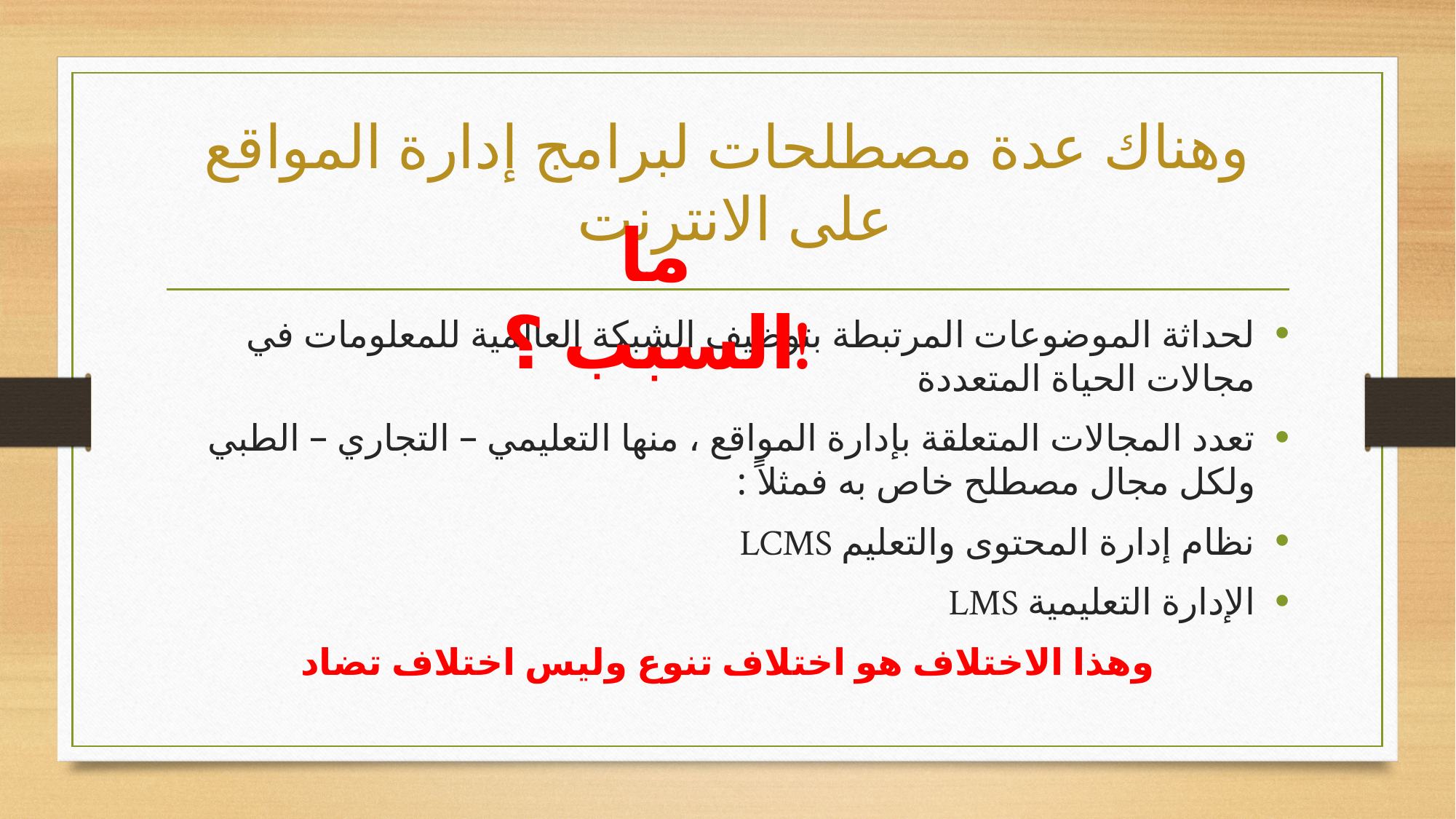

# وهناك عدة مصطلحات لبرامج إدارة المواقع على الانترنت
ما السبب ؟!
لحداثة الموضوعات المرتبطة بتوظيف الشبكة العالمية للمعلومات في مجالات الحياة المتعددة
تعدد المجالات المتعلقة بإدارة المواقع ، منها التعليمي – التجاري – الطبي ولكل مجال مصطلح خاص به فمثلاً :
نظام إدارة المحتوى والتعليم LCMS
الإدارة التعليمية LMS
وهذا الاختلاف هو اختلاف تنوع وليس اختلاف تضاد